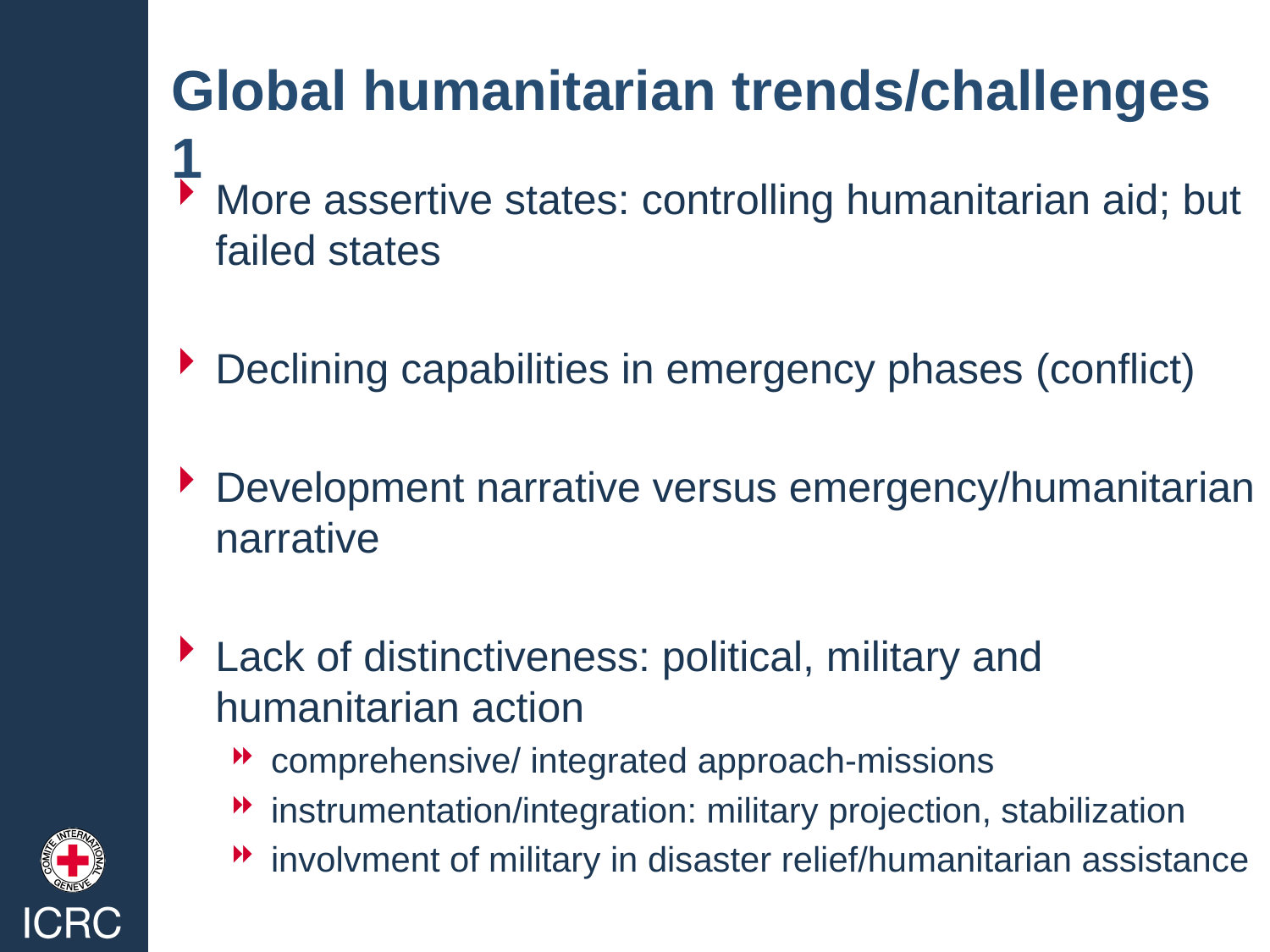

Global humanitarian trends/challenges 1
More assertive states: controlling humanitarian aid; but failed states

Declining capabilities in emergency phases (conflict)

Development narrative versus emergency/humanitarian narrative

Lack of distinctiveness: political, military and humanitarian action
comprehensive/ integrated approach-missions
instrumentation/integration: military projection, stabilization
involvment of military in disaster relief/humanitarian assistance